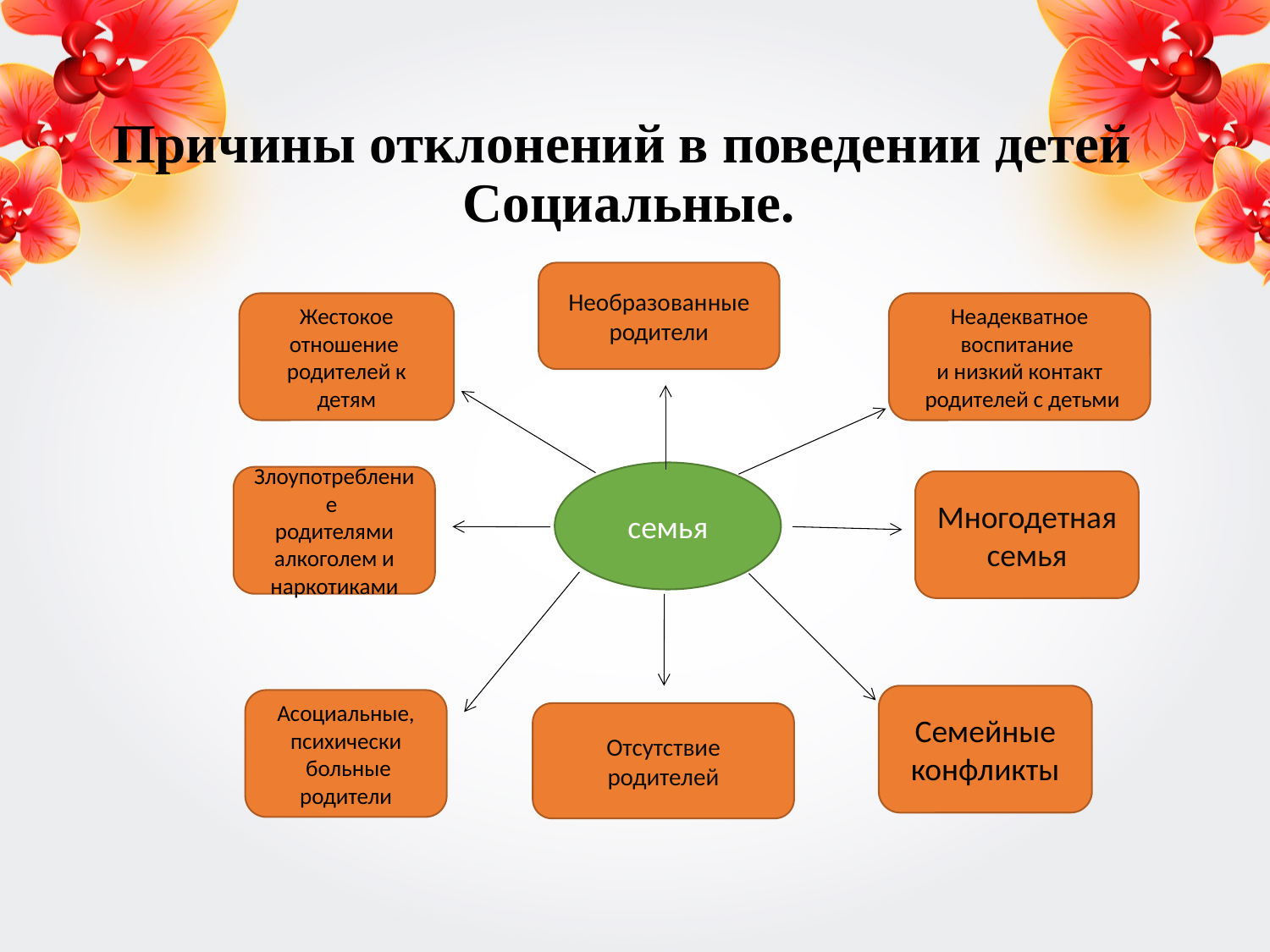

# Причины отклонений в поведении детей Социальные.

Необразованные родители
Жестокое отношение
родителей к детям
Неадекватное воспитание
и низкий контакт
 родителей с детьми
семья
Злоупотребление
родителями
алкоголем и наркотиками
Многодетная семья
Семейные конфликты
Асоциальные, психически
 больные родители
Отсутствие родителей